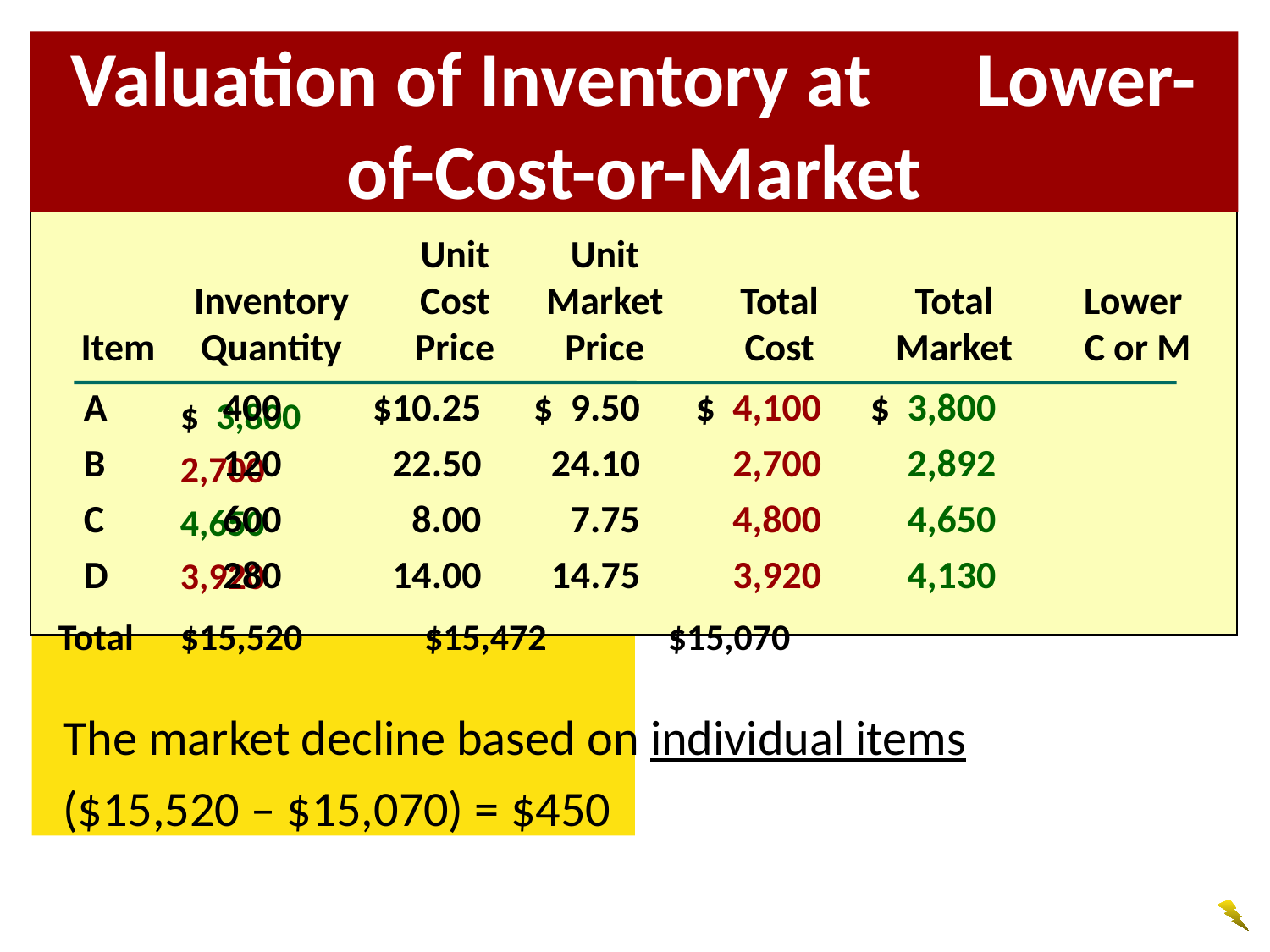

Valuation of Inventory at      Lower-of-Cost-or-Market

		Unit	Unit
	Inventory	Cost	Market	Total	Total	 Lower
Item	Quantity	Price	Price	Cost	Market	C or M
  A	400	$10.25	$  9.50	$  4,100	$  3,800
  B	120	22.50	24.10	2,700	2,892
  C	600	8.00	7.75	4,800	4,650
  D	280	14.00	14.75	3,920	4,130

			$  3,800
			2,700
			4,650
			3,920
Total 	$15,520	$15,472	$15,070

The market decline based on individual items
($15,520 – $15,070) = $450